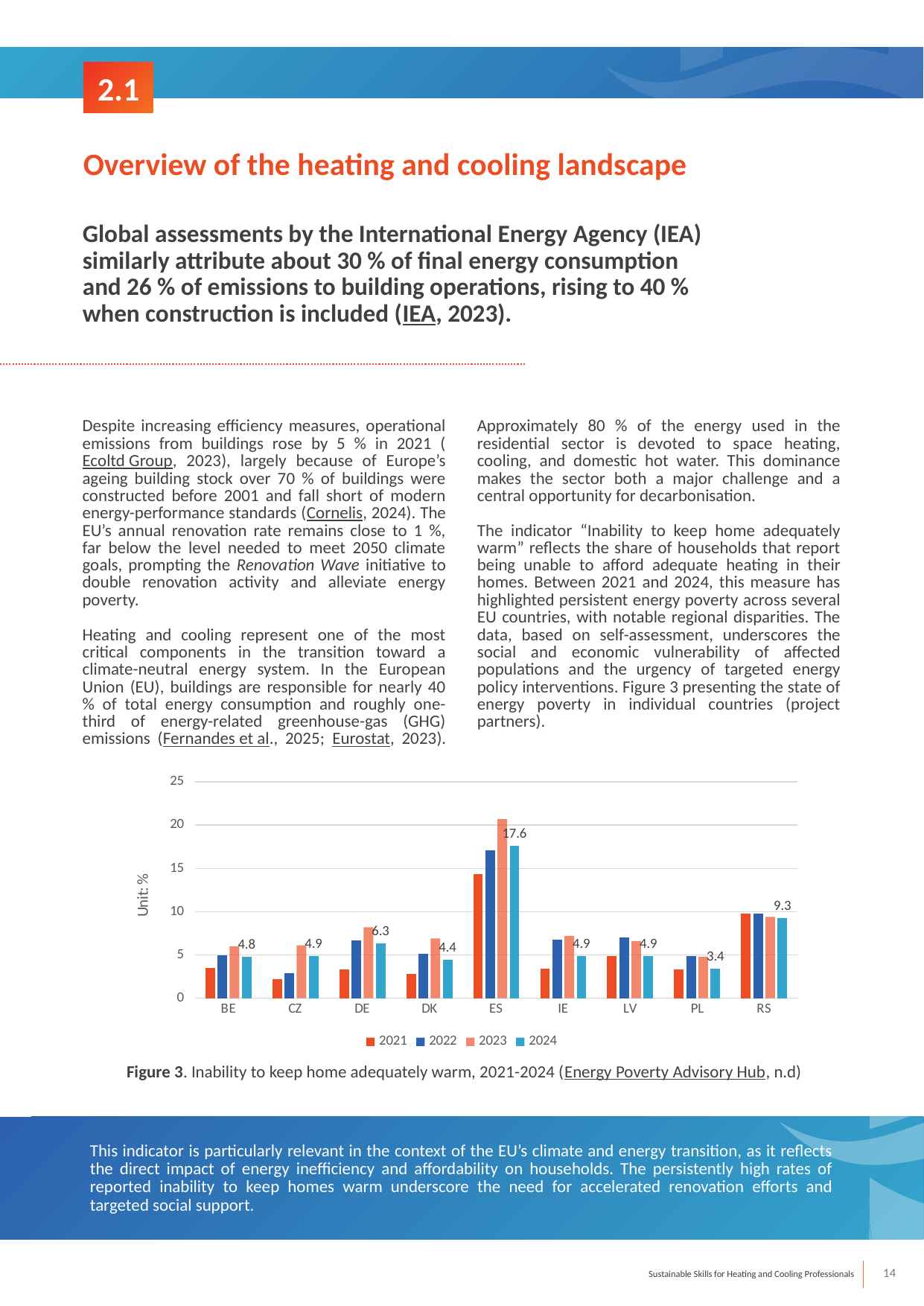

2.1
Overview of the heating and cooling landscape

Global assessments by the International Energy Agency (IEA) similarly attribute about 30 % of final energy consumption and 26 % of emissions to building operations, rising to 40 % when construction is included (IEA, 2023).
Despite increasing efficiency measures, operational emissions from buildings rose by 5 % in 2021 (Ecoltd Group, 2023), largely because of Europe’s ageing building stock over 70 % of buildings were constructed before 2001 and fall short of modern energy-performance standards (Cornelis, 2024). The EU’s annual renovation rate remains close to 1 %, far below the level needed to meet 2050 climate goals, prompting the Renovation Wave initiative to double renovation activity and alleviate energy poverty.

Heating and cooling represent one of the most critical components in the transition toward a climate-neutral energy system. In the European Union (EU), buildings are responsible for nearly 40 % of total energy consumption and roughly one-third of energy-related greenhouse-gas (GHG) emissions (Fernandes et al., 2025; Eurostat, 2023). Approximately 80 % of the energy used in the residential sector is devoted to space heating, cooling, and domestic hot water. This dominance makes the sector both a major challenge and a central opportunity for decarbonisation.

The indicator “Inability to keep home adequately warm” reflects the share of households that report being unable to afford adequate heating in their homes. Between 2021 and 2024, this measure has highlighted persistent energy poverty across several EU countries, with notable regional disparities. The data, based on self-assessment, underscores the social and economic vulnerability of affected populations and the urgency of targeted energy policy interventions. Figure 3 presenting the state of energy poverty in individual countries (project partners).

### Chart

| Category | 2021 | 2022 | 2023 | 2024 |
|---|---|---|---|---|
| BE | 3.5 | 5.0 | 6.0 | 4.8 |
| CZ | 2.2 | 2.9 | 6.1 | 4.9 |
| DE | 3.3 | 6.7 | 8.2 | 6.3 |
| DK | 2.8 | 5.1 | 6.9 | 4.4 |
| ES | 14.3 | 17.1 | 20.7 | 17.6 |
| IE | 3.4 | 6.8 | 7.2 | 4.9 |
| LV | 4.9 | 7.0 | 6.6 | 4.9 |
| PL | 3.3 | 4.9 | 4.8 | 3.4 |
| RS | 9.8 | 9.8 | 9.4 | 9.3 |

Figure 3. Inability to keep home adequately warm, 2021-2024 (Energy Poverty Advisory Hub, n.d)

This indicator is particularly relevant in the context of the EU’s climate and energy transition, as it reflects the direct impact of energy inefficiency and affordability on households. The persistently high rates of reported inability to keep homes warm underscore the need for accelerated renovation efforts and targeted social support.